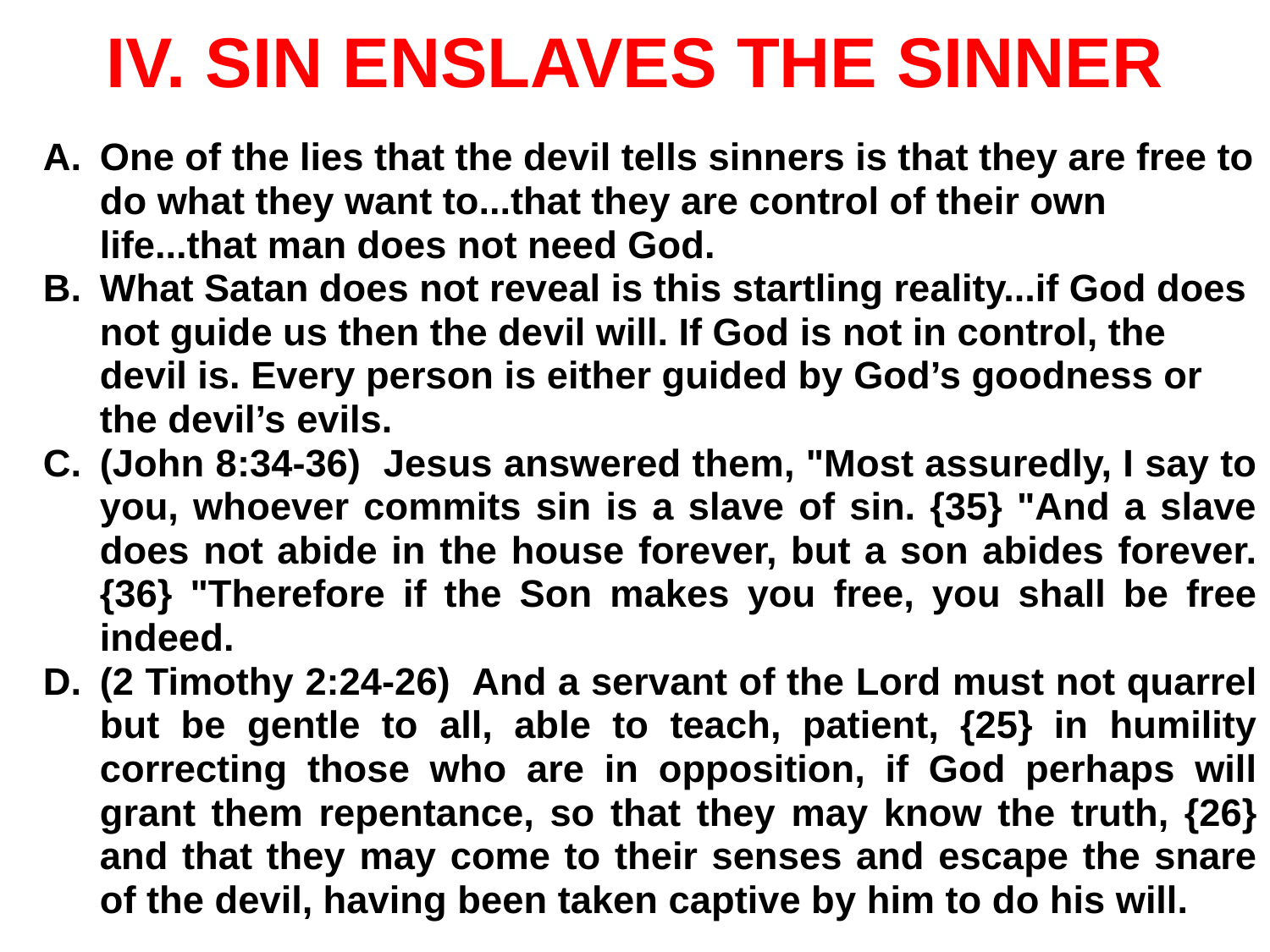

# IV. Sin enslaves the sinner
One of the lies that the devil tells sinners is that they are free to do what they want to...that they are control of their own life...that man does not need God.
What Satan does not reveal is this startling reality...if God does not guide us then the devil will. If God is not in control, the devil is. Every person is either guided by God’s goodness or the devil’s evils.
(John 8:34-36)  Jesus answered them, "Most assuredly, I say to you, whoever commits sin is a slave of sin. {35} "And a slave does not abide in the house forever, but a son abides forever. {36} "Therefore if the Son makes you free, you shall be free indeed.
(2 Timothy 2:24-26)  And a servant of the Lord must not quarrel but be gentle to all, able to teach, patient, {25} in humility correcting those who are in opposition, if God perhaps will grant them repentance, so that they may know the truth, {26} and that they may come to their senses and escape the snare of the devil, having been taken captive by him to do his will.